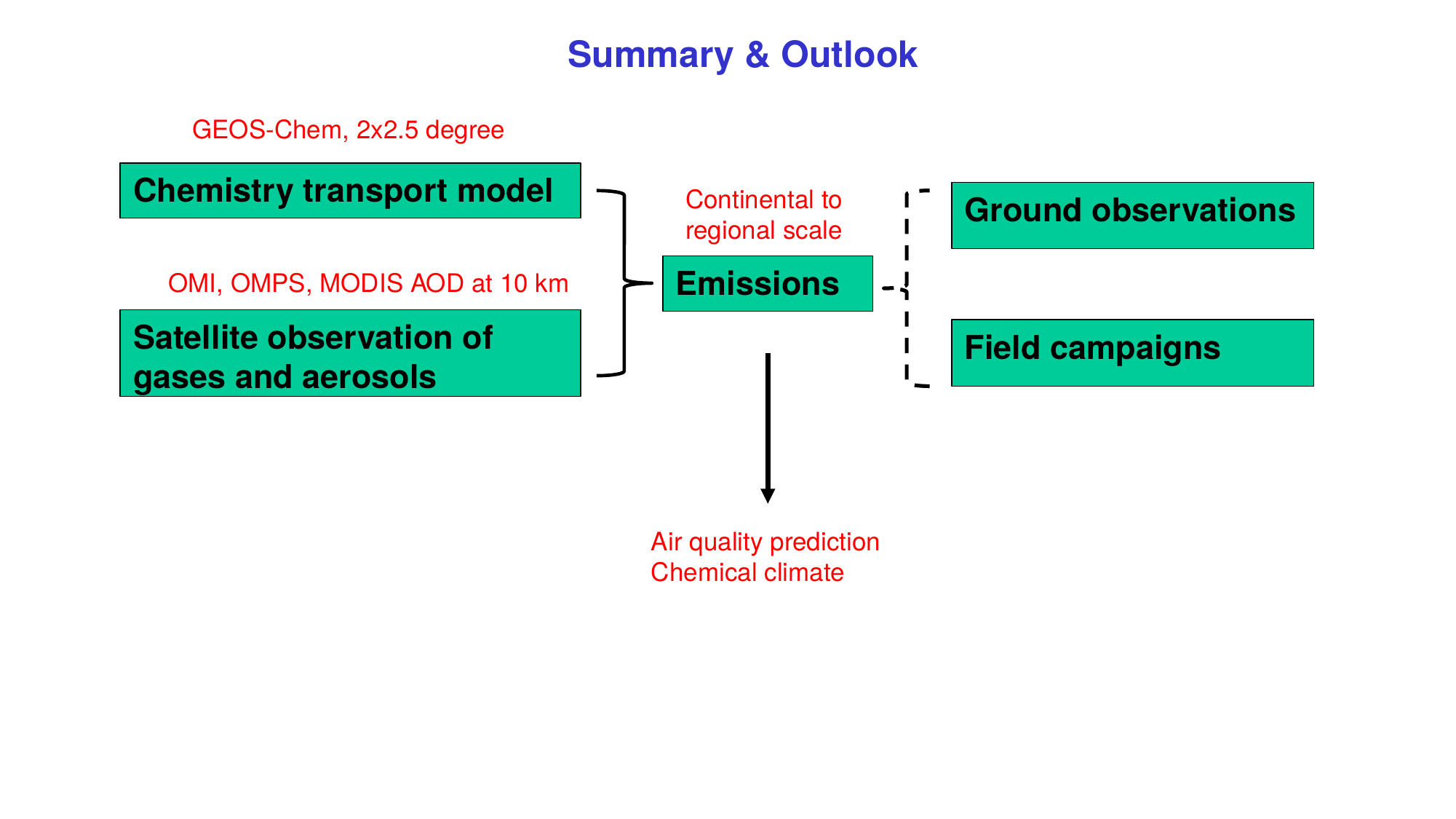

# Summary & Outlook
GEOS-Chem, 2x2.5 degree
Chemistry transport model
Continental to regional scale
Ground observations

Emissions
OMI, OMPS, MODIS AOD at 10 km
Satellite observation of gases and aerosols
Field campaigns
Air quality prediction
Chemical climate